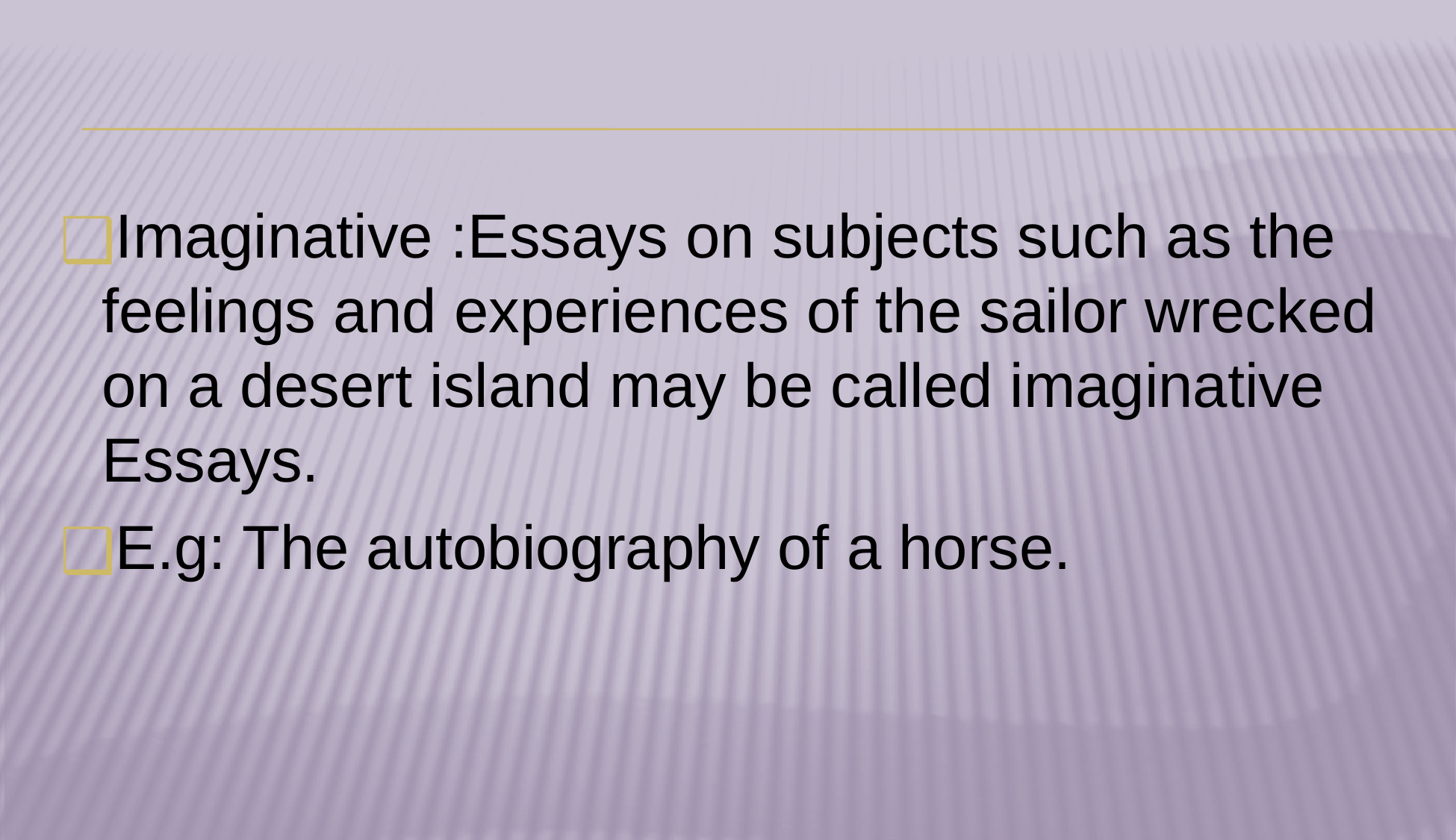

#
Imaginative :Essays on subjects such as the feelings and experiences of the sailor wrecked on a desert island may be called imaginative Essays.
E.g: The autobiography of a horse.